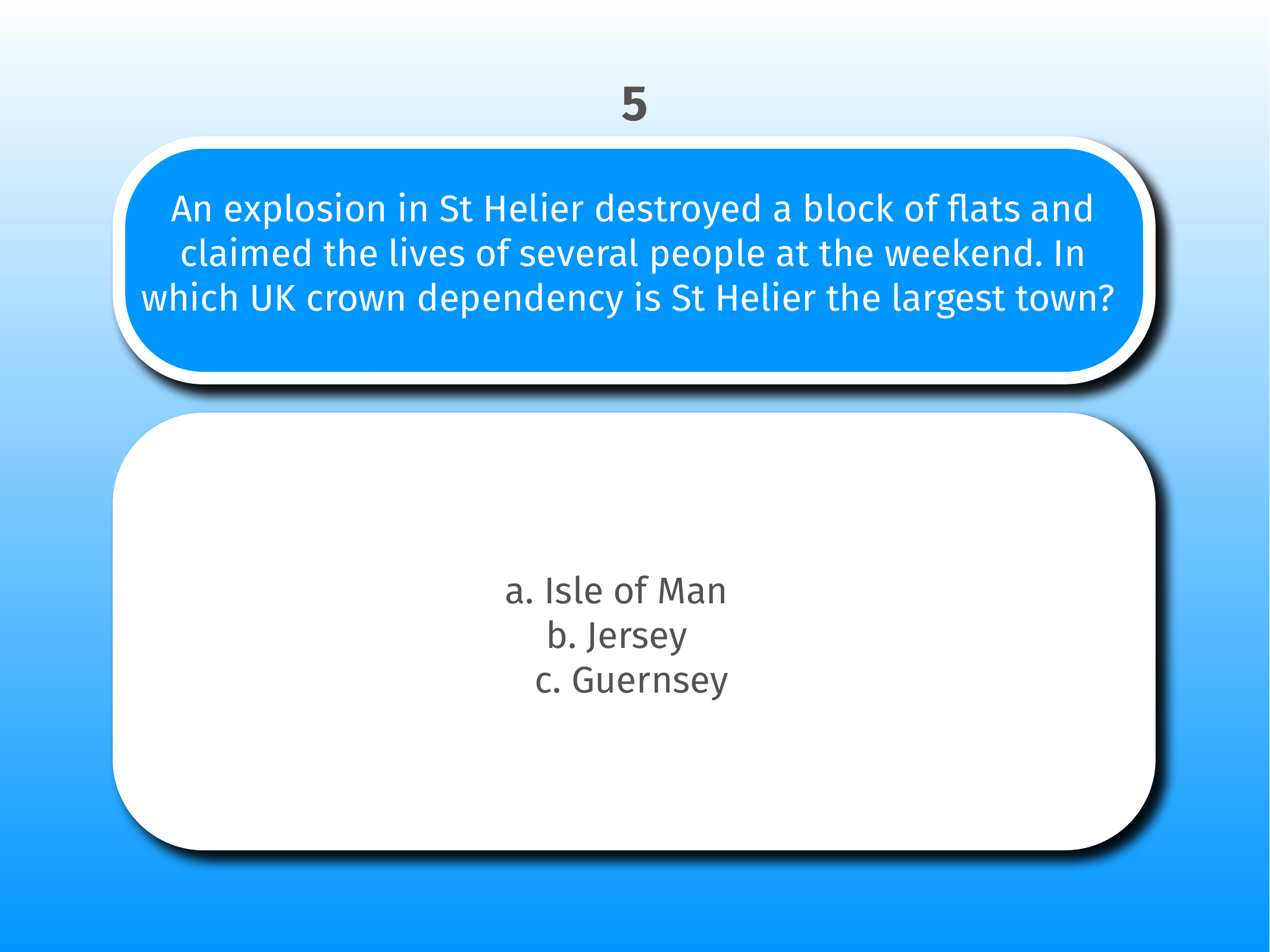

5
# An explosion in St Helier destroyed a block of flats and claimed the lives of several people at the weekend. In which UK crown dependency is St Helier the largest town?

a. Isle of Man
b. Jersey
c. Guernsey